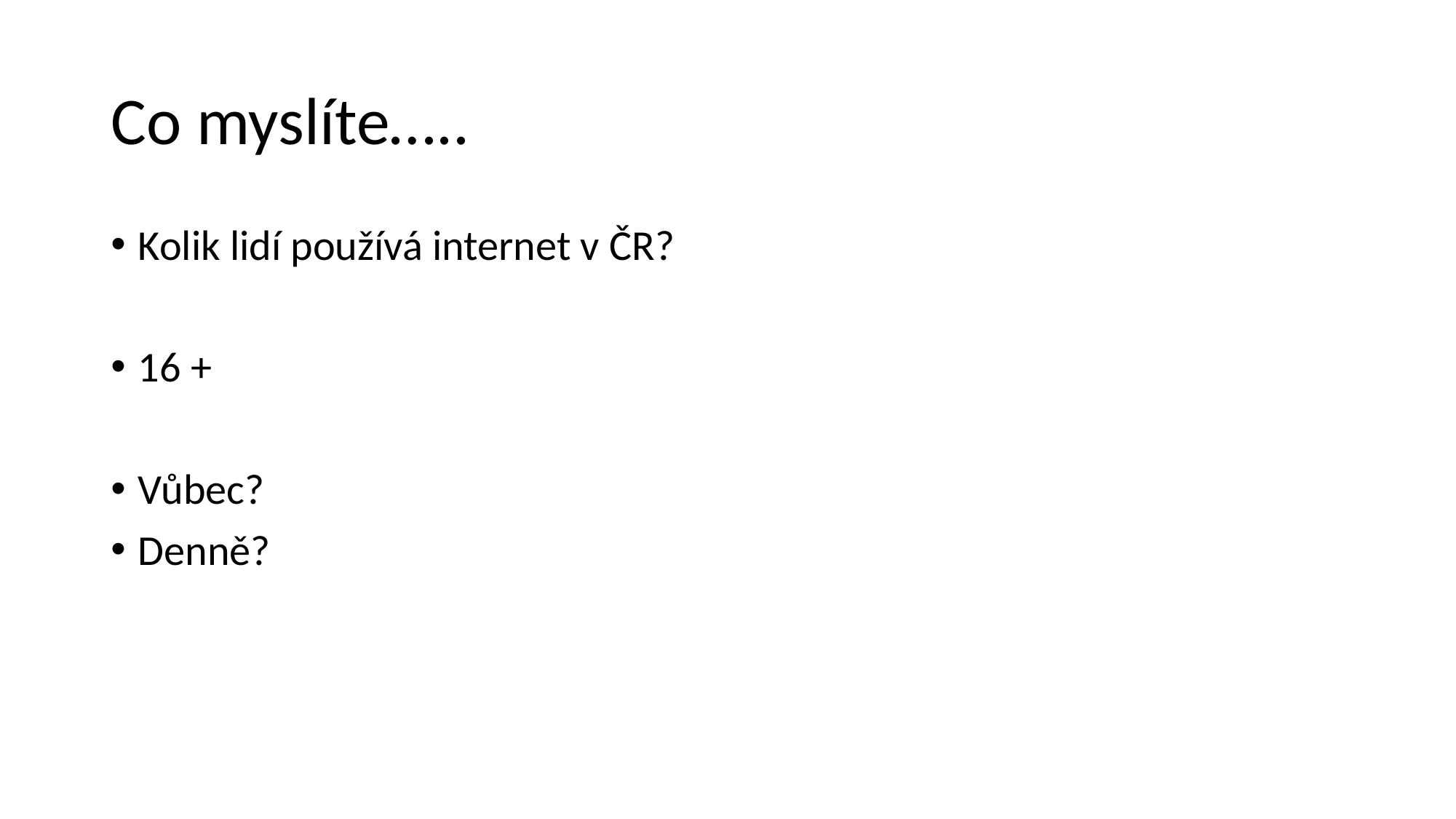

# Co myslíte…..
Kolik lidí používá internet v ČR?

16 +

Vůbec?
Denně?